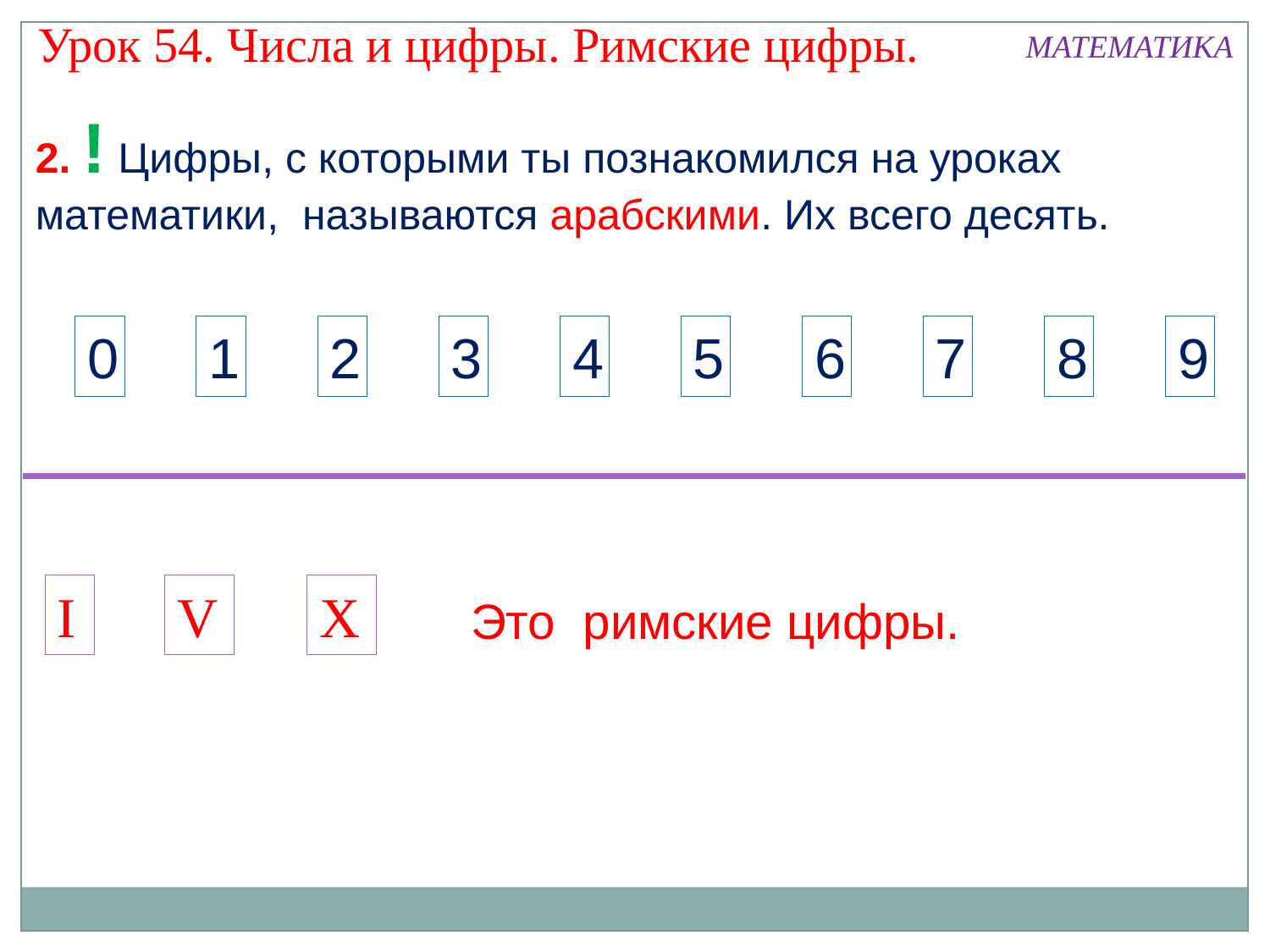

Урок 54. Числа и цифры. Римские цифры.
МАТЕМАТИКА
2. ! Цифры, с которыми ты познакомился на уроках математики,  называются арабскими. Их всего десять.
0
1
2
3
4
5
6
7
8
9
I
V
X
Это  римские цифры.